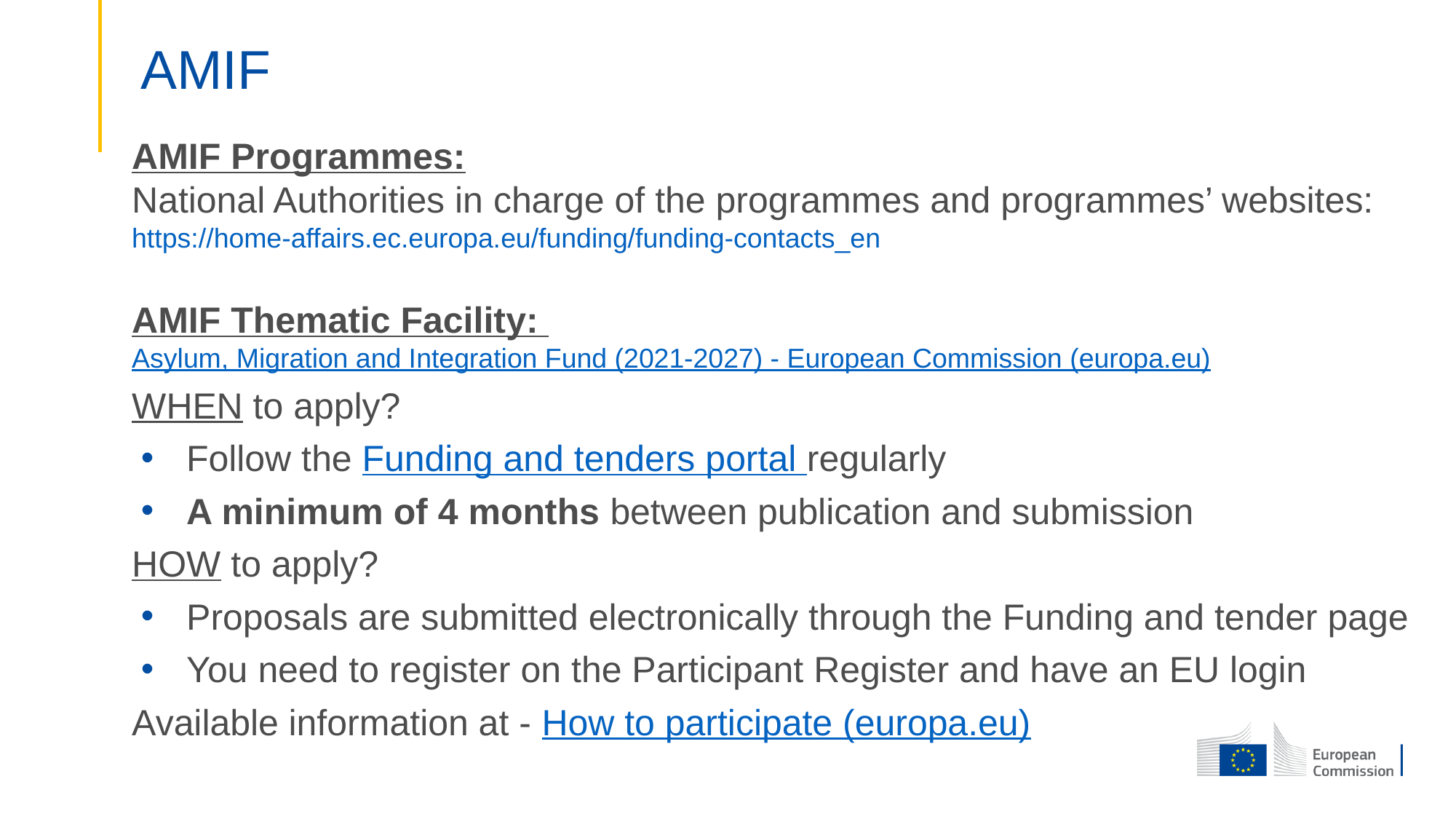

# AMIF
AMIF Programmes:
National Authorities in charge of the programmes and programmes’ websites: https://home-affairs.ec.europa.eu/funding/funding-contacts_en

AMIF Thematic Facility: Asylum, Migration and Integration Fund (2021-2027) - European Commission (europa.eu)
WHEN to apply?
Follow the Funding and tenders portal regularly
A minimum of 4 months between publication and submission
HOW to apply?
Proposals are submitted electronically through the Funding and tender page
You need to register on the Participant Register and have an EU login
Available information at - How to participate (europa.eu)